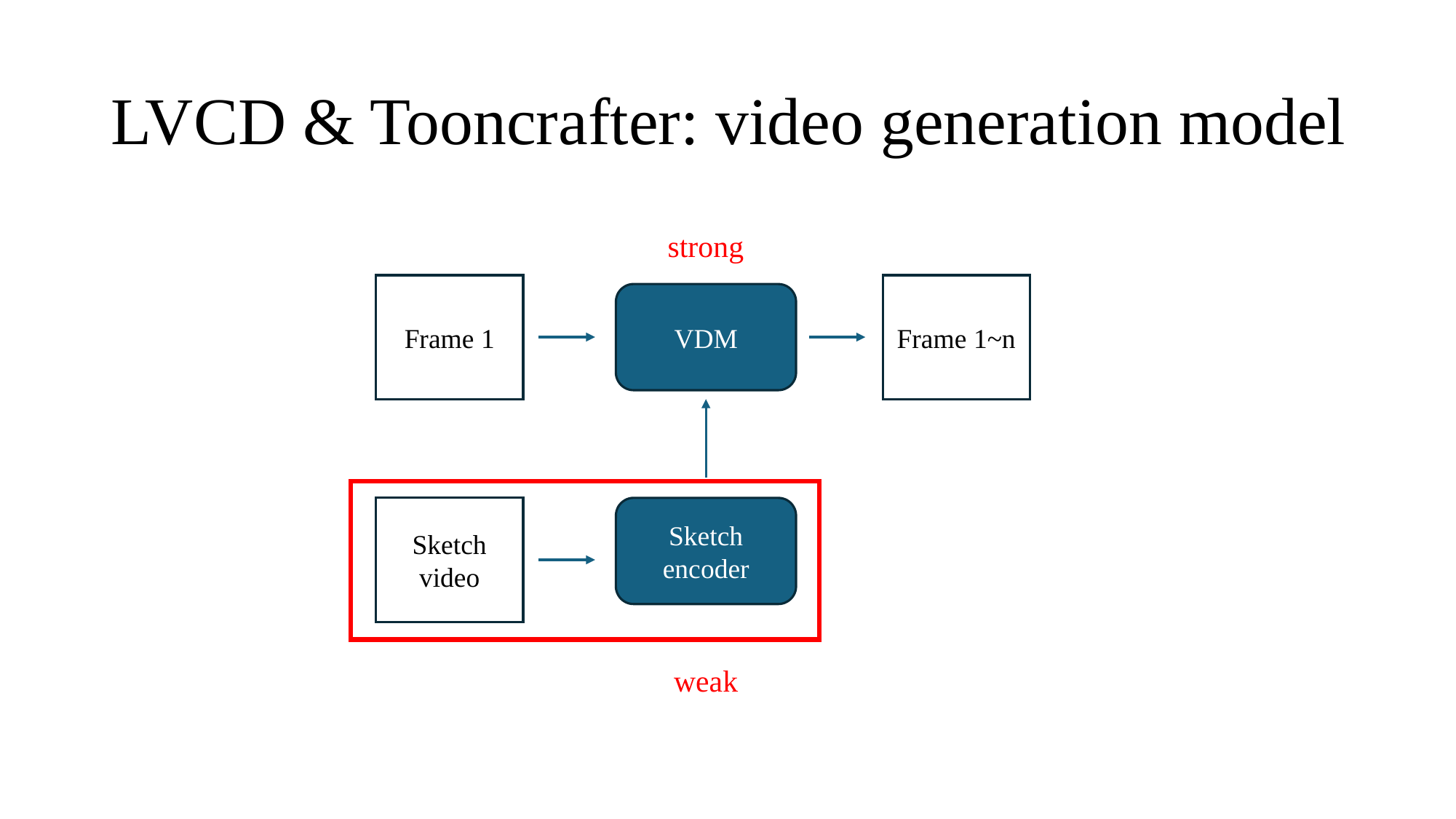

# LVCD & Tooncrafter: video generation model
strong
Frame 1
Frame 1~n
VDM

Sketch video
Sketch encoder
weak